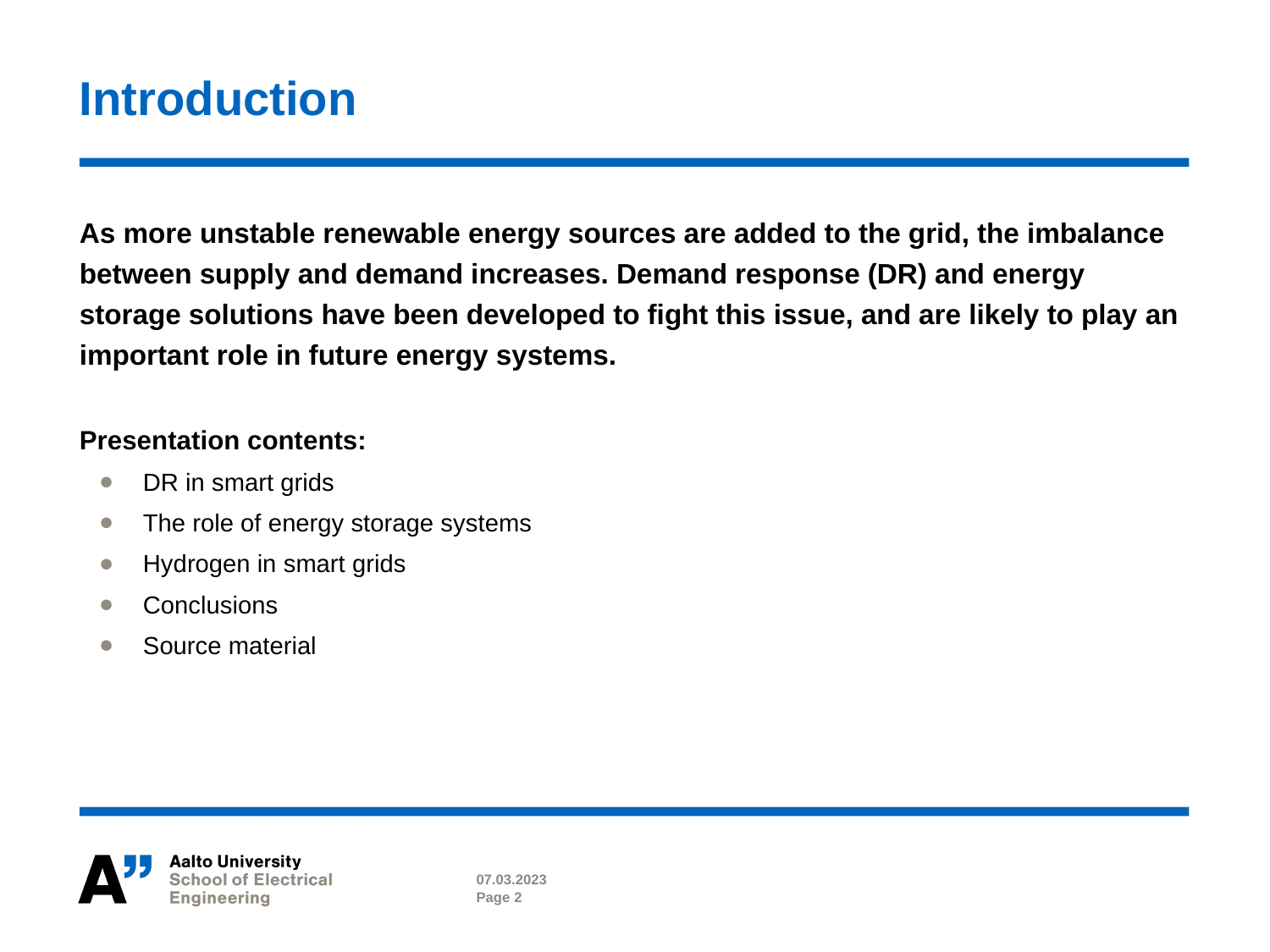

# Introduction
As more unstable renewable energy sources are added to the grid, the imbalance between supply and demand increases. Demand response (DR) and energy storage solutions have been developed to fight this issue, and are likely to play an important role in future energy systems.

Presentation contents:
DR in smart grids
The role of energy storage systems
Hydrogen in smart grids
Conclusions
Source material

07.03.2023

Page 2